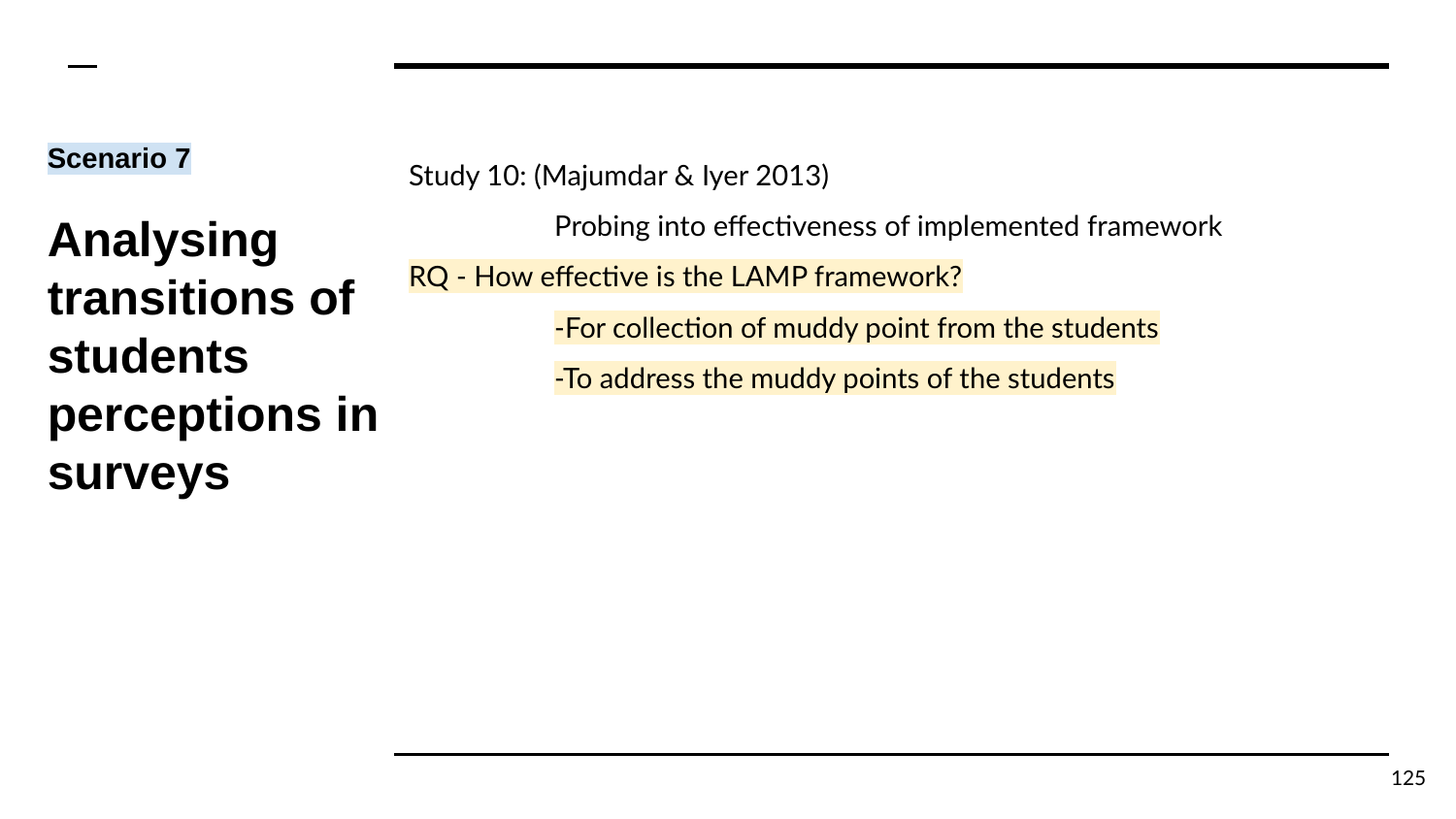

# Scenario 7
Analysing transitions of students perceptions in surveys
Study 10: (Majumdar & Iyer 2013)
	Probing into effectiveness of implemented framework
RQ - How effective is the LAMP framework?
-For collection of muddy point from the students
-To address the muddy points of the students

125